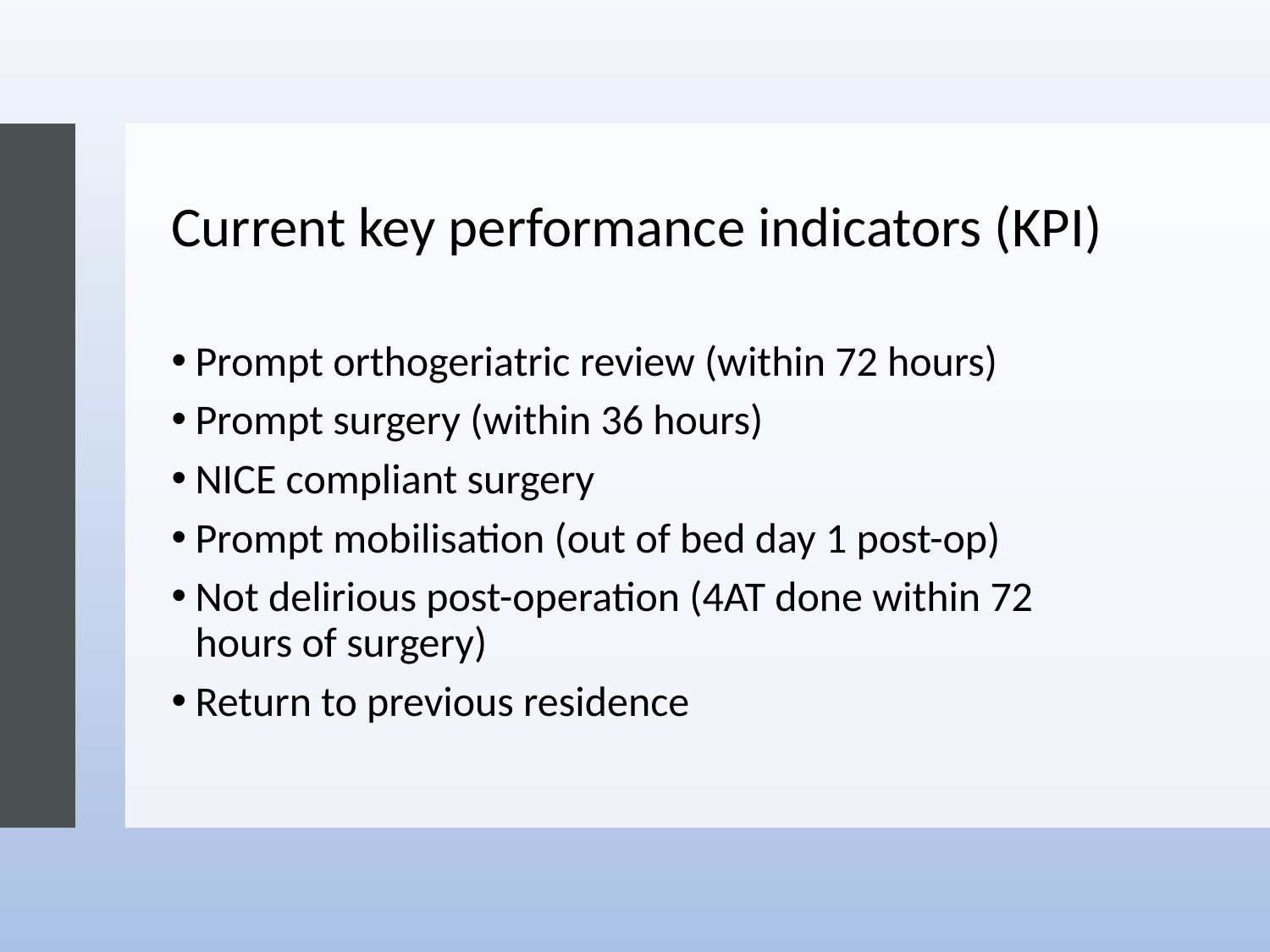

# Current key performance indicators (KPI)
Prompt orthogeriatric review (within 72 hours)
Prompt surgery (within 36 hours)
NICE compliant surgery
Prompt mobilisation (out of bed day 1 post-op)
Not delirious post-operation (4AT done within 72 hours of surgery)
Return to previous residence